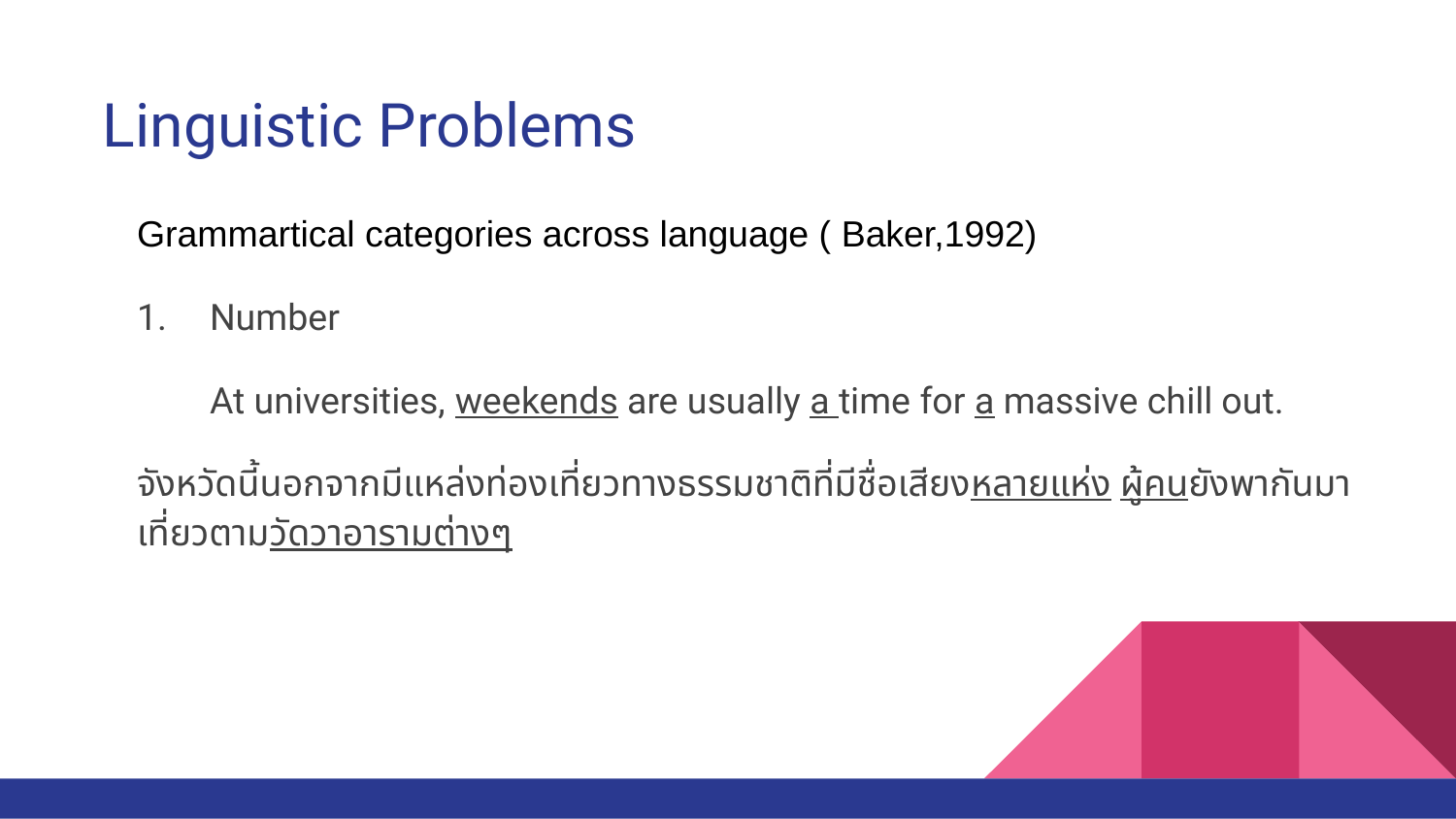

Linguistic Problems
Grammartical categories across language ( Baker,1992)

1.	Number
	At universities, weekends are usually a time for a massive chill out.
จังหวัดนี้นอกจากมีแหล่งท่องเที่ยวทางธรรมชาติที่มีชื่อเสียงหลายแห่ง ผู้คนยังพากันมาเที่ยวตามวัดวาอารามต่างๆ